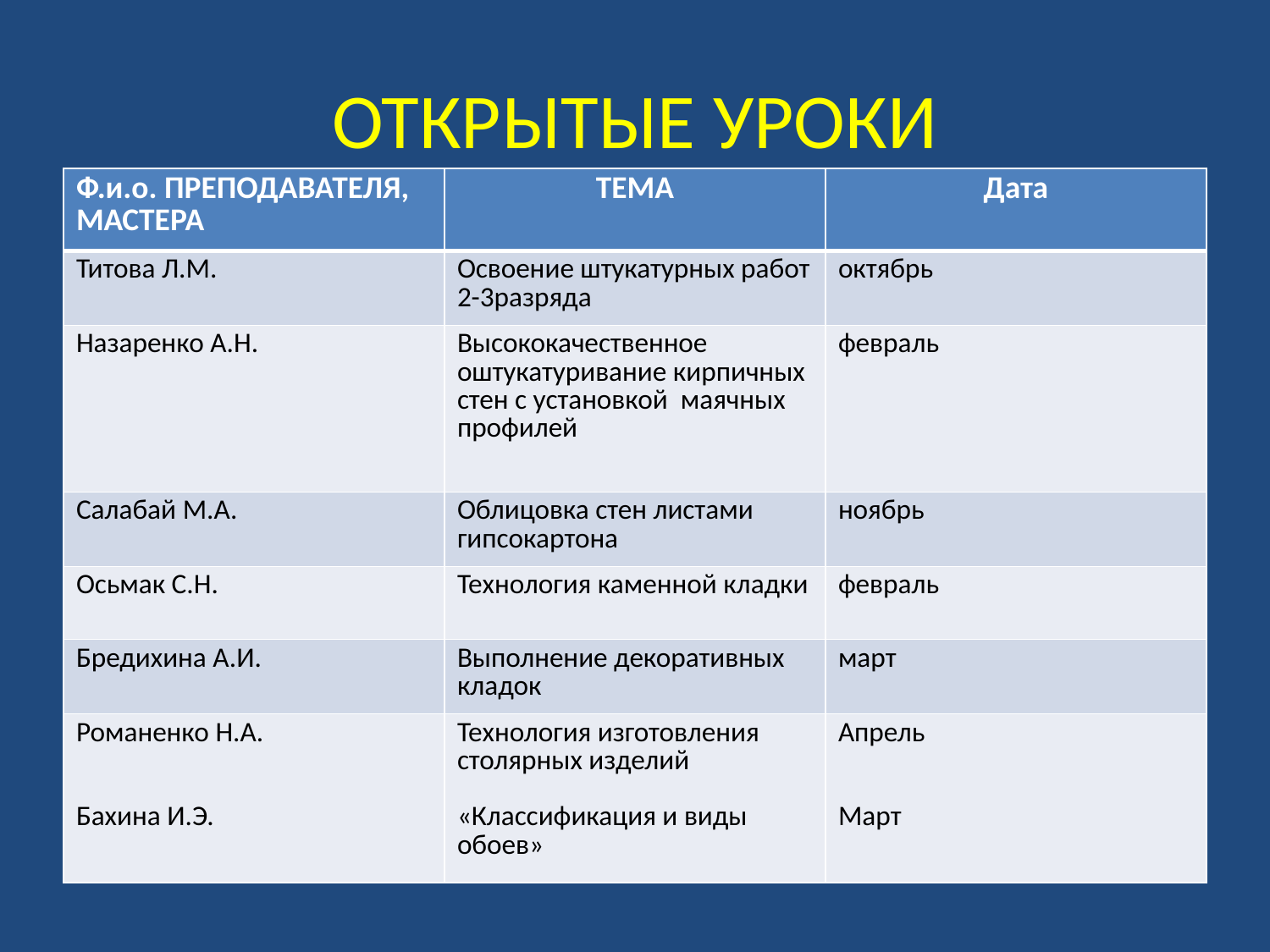

# ОТКРЫТЫЕ УРОКИ
| Ф.и.о. ПРЕПОДАВАТЕЛЯ, МАСТЕРА | ТЕМА | Дата |
| --- | --- | --- |
| Титова Л.М. | Освоение штукатурных работ 2-3разряда | октябрь |
| Назаренко А.Н. | Высококачественное оштукатуривание кирпичных стен с установкой маячных профилей | февраль |
| Салабай М.А. | Облицовка стен листами гипсокартона | ноябрь |
| Осьмак С.Н. | Технология каменной кладки | февраль |
| Бредихина А.И. | Выполнение декоративных кладок | март |
| Романенко Н.А. Бахина И.Э. | Технология изготовления столярных изделий «Классификация и виды обоев» | Апрель Март |